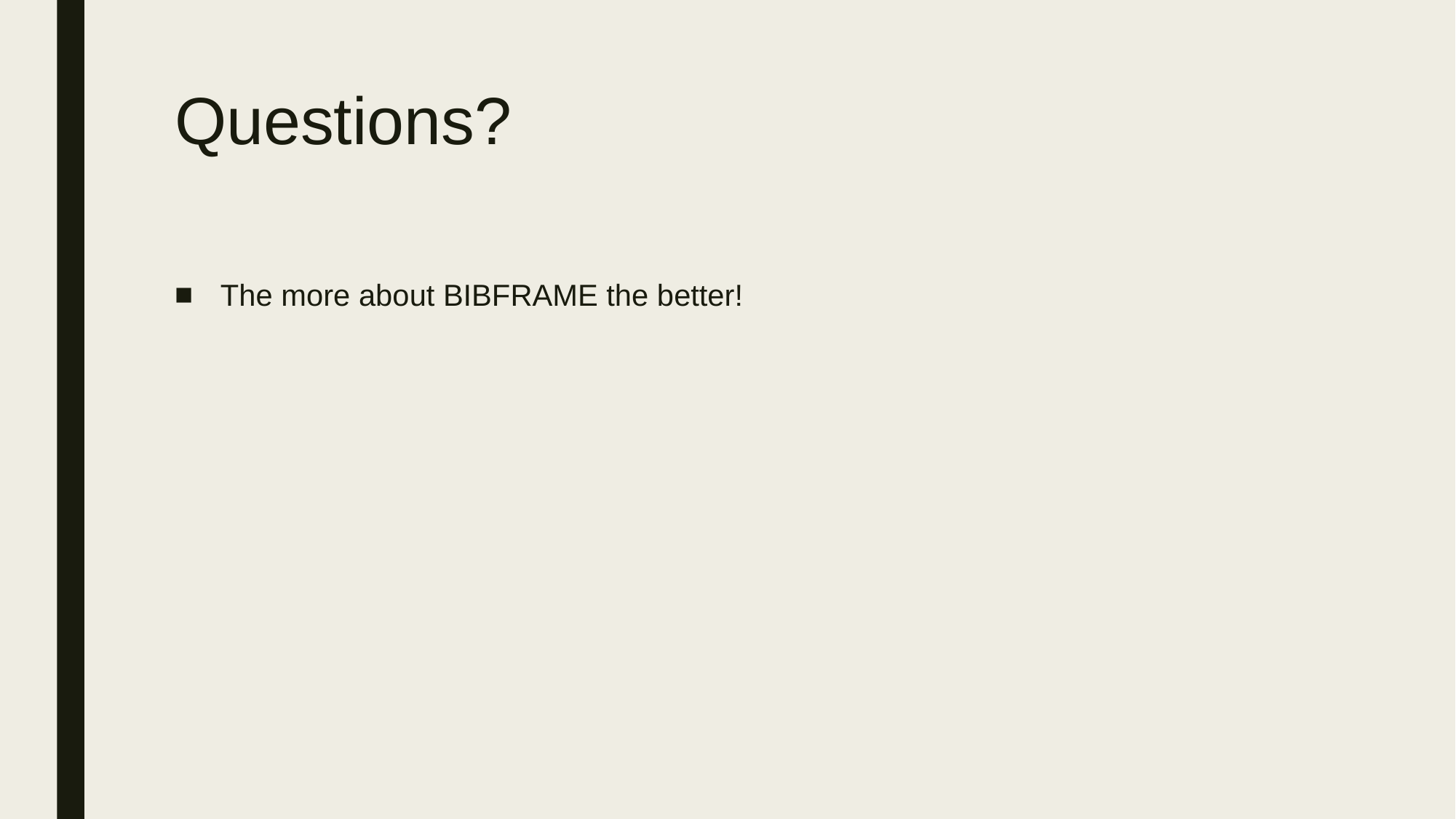

# Questions?
The more about BIBFRAME the better!